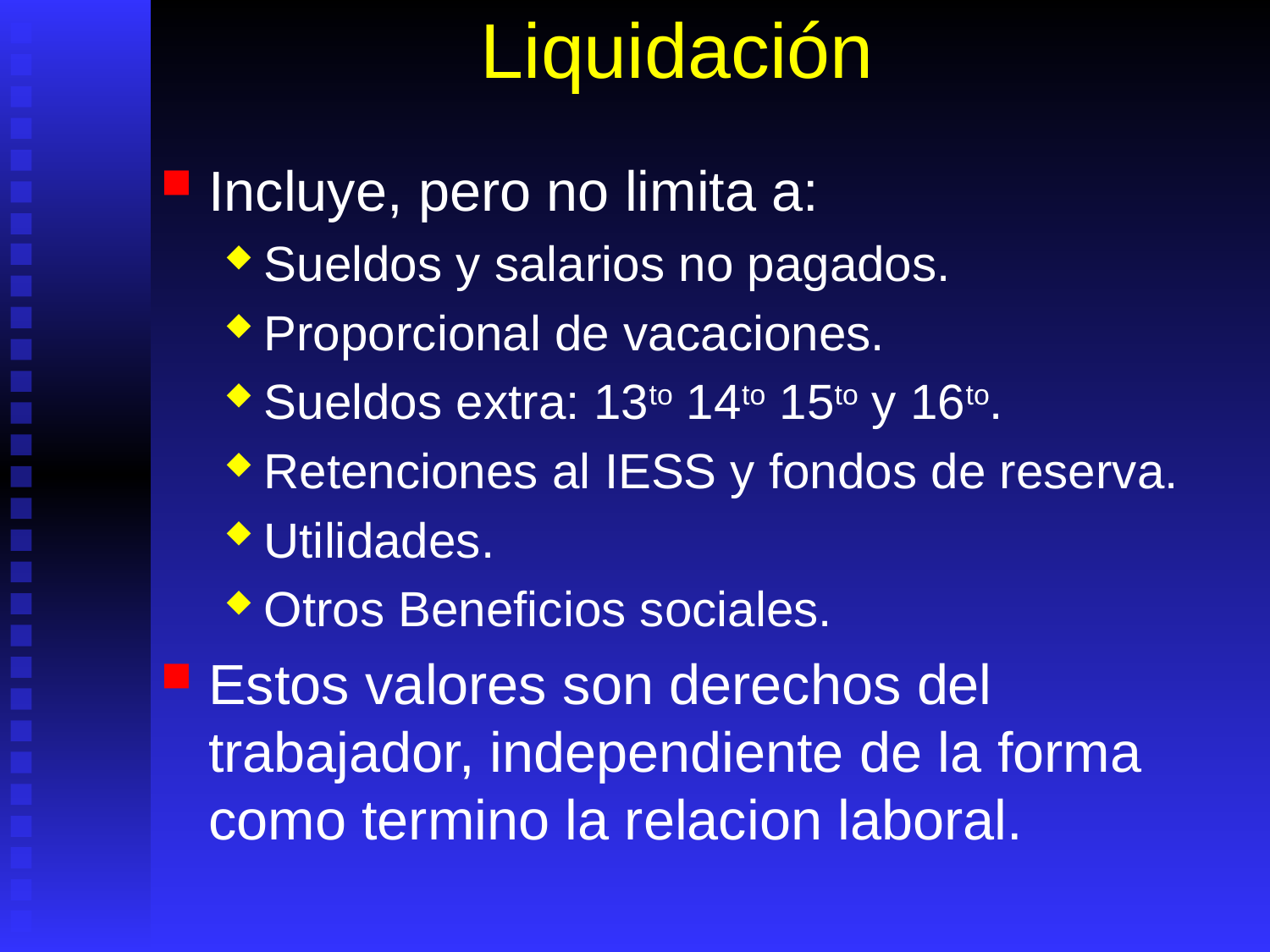

# Liquidación
Incluye, pero no limita a:
Sueldos y salarios no pagados.
Proporcional de vacaciones.
Sueldos extra: 13to 14to 15to y 16to.
Retenciones al IESS y fondos de reserva.
Utilidades.
Otros Beneficios sociales.
Estos valores son derechos del trabajador, independiente de la forma como termino la relacion laboral.